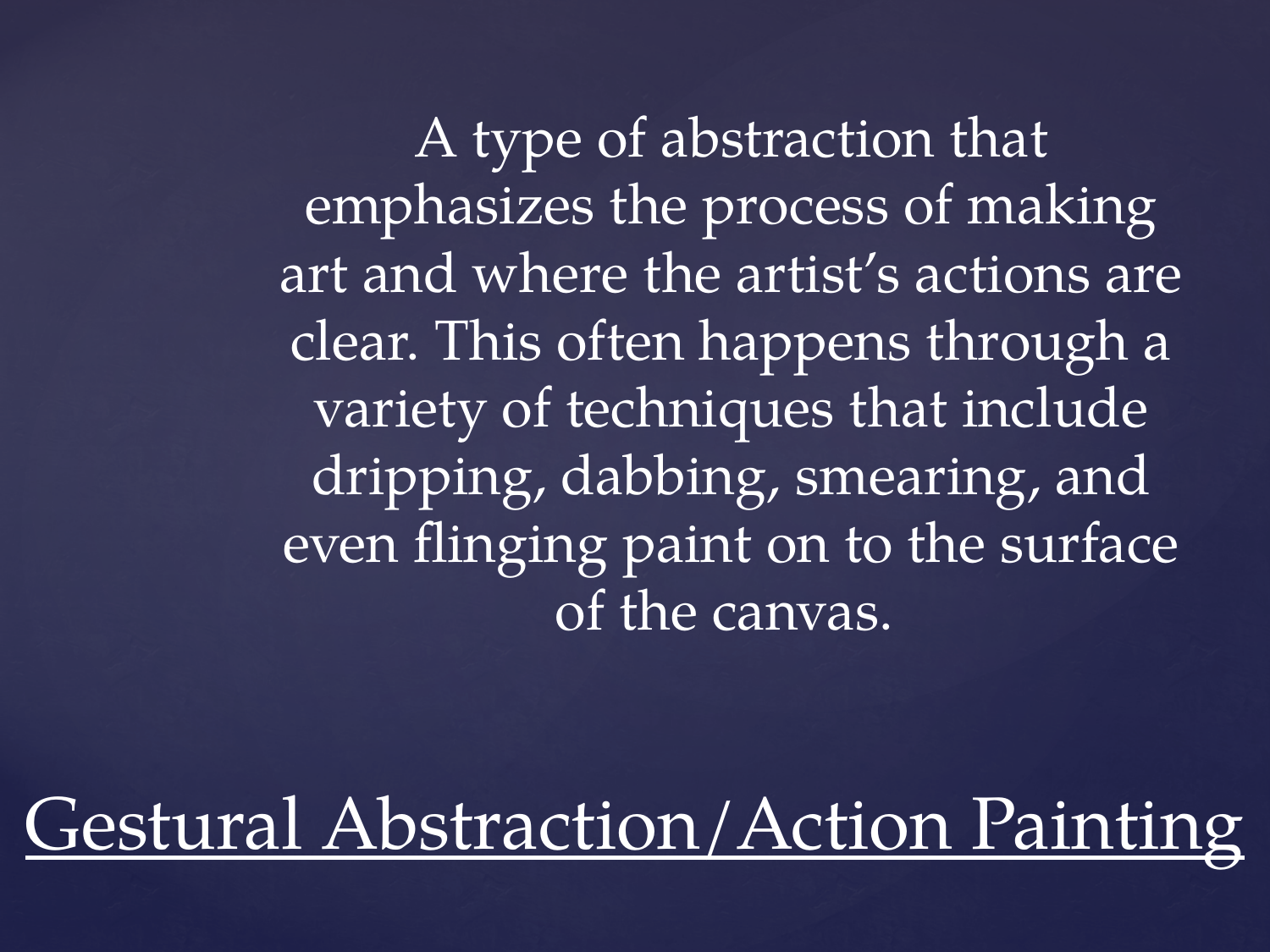

A type of abstraction that emphasizes the process of making art and where the artist’s actions are clear. This often happens through a variety of techniques that include dripping, dabbing, smearing, and even flinging paint on to the surface of the canvas.
# Gestural Abstraction/Action Painting